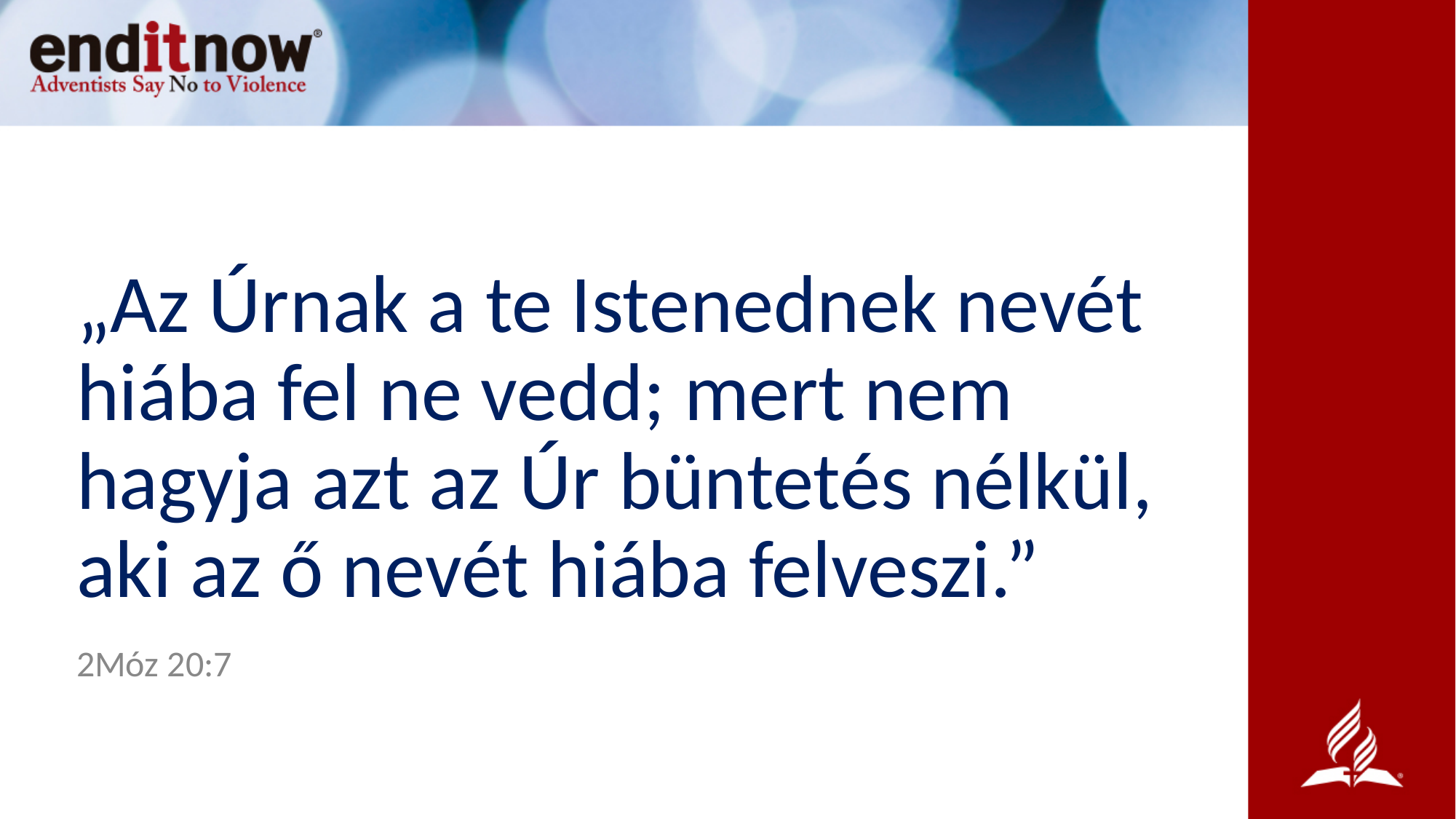

# „Az Úrnak a te Istenednek nevét hiába fel ne vedd; mert nem hagyja azt az Úr büntetés nélkül, aki az ő nevét hiába felveszi.”
2Móz 20:7